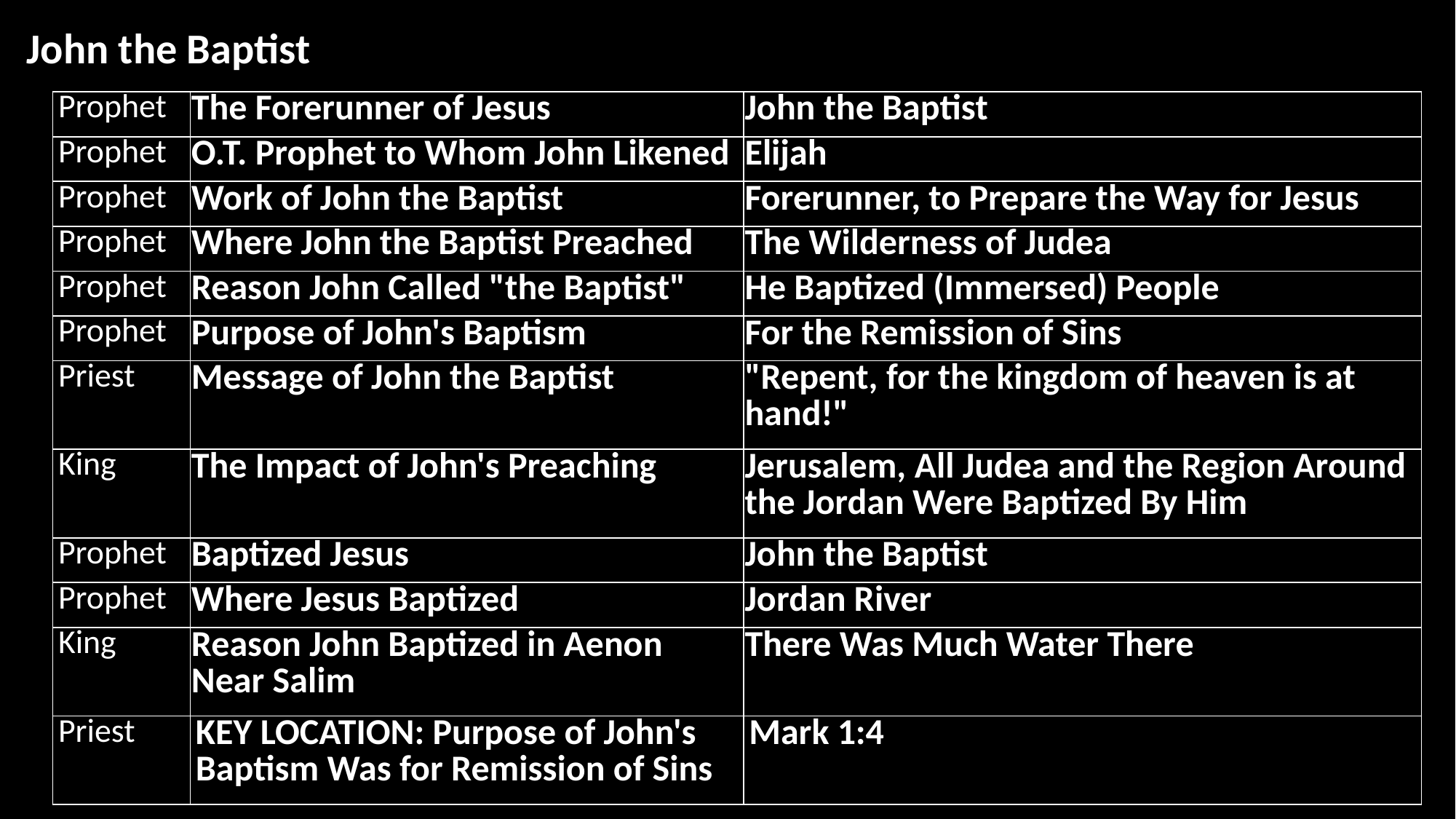

John the Baptist
| Prophet | The Forerunner of Jesus | John the Baptist |
| --- | --- | --- |
| Prophet | O.T. Prophet to Whom John Likened | Elijah |
| Prophet | Work of John the Baptist | Forerunner, to Prepare the Way for Jesus |
| Prophet | Where John the Baptist Preached | The Wilderness of Judea |
| Prophet | Reason John Called "the Baptist" | He Baptized (Immersed) People |
| Prophet | Purpose of John's Baptism | For the Remission of Sins |
| Priest | Message of John the Baptist | "Repent, for the kingdom of heaven is at hand!" |
| King | The Impact of John's Preaching | Jerusalem, All Judea and the Region Around the Jordan Were Baptized By Him |
| Prophet | Baptized Jesus | John the Baptist |
| Prophet | Where Jesus Baptized | Jordan River |
| King | Reason John Baptized in Aenon Near Salim | There Was Much Water There |
| Priest | KEY LOCATION: Purpose of John's Baptism Was for Remission of Sins | Mark 1:4 |